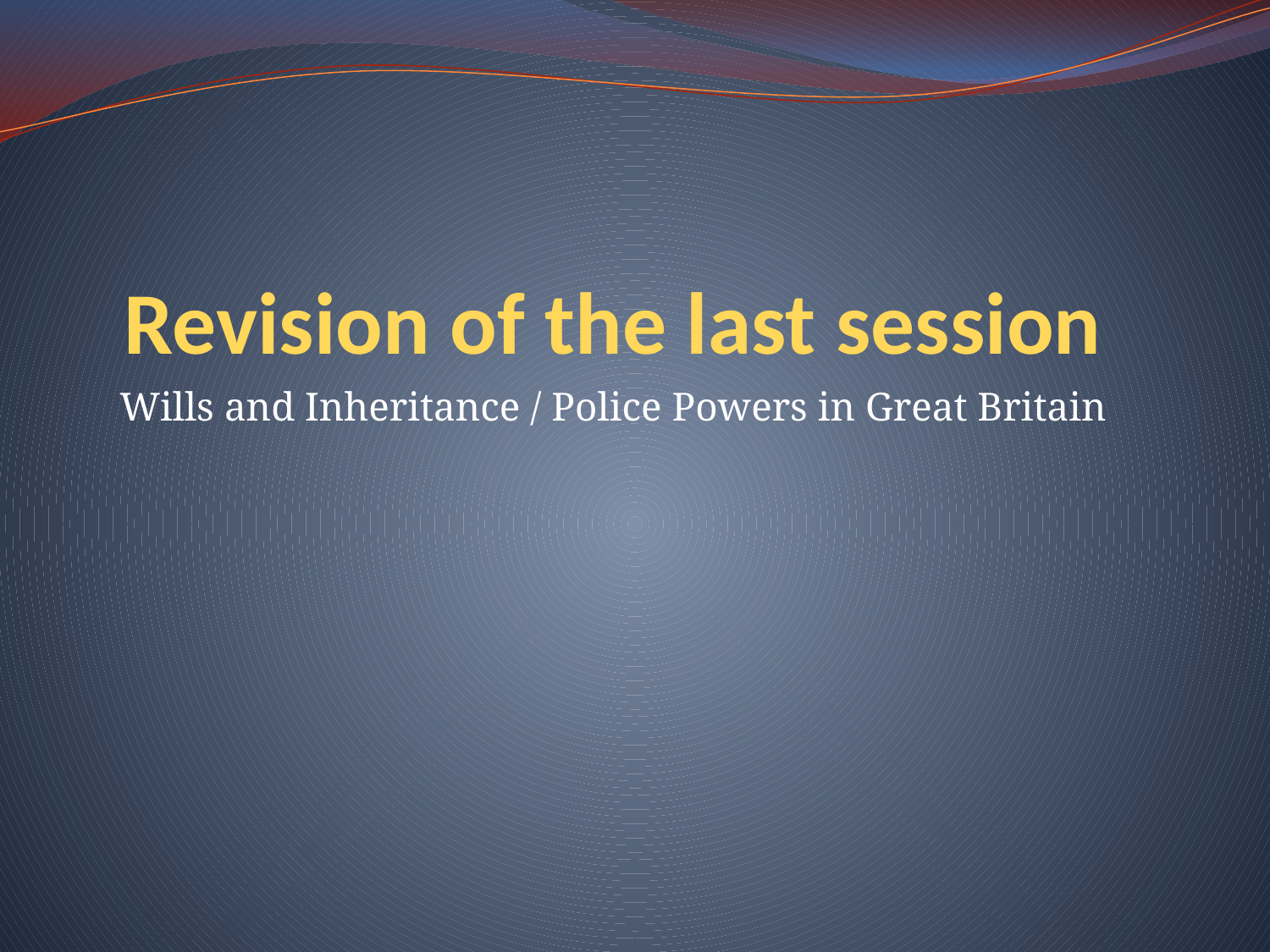

# Revision of the last session
Wills and Inheritance / Police Powers in Great Britain